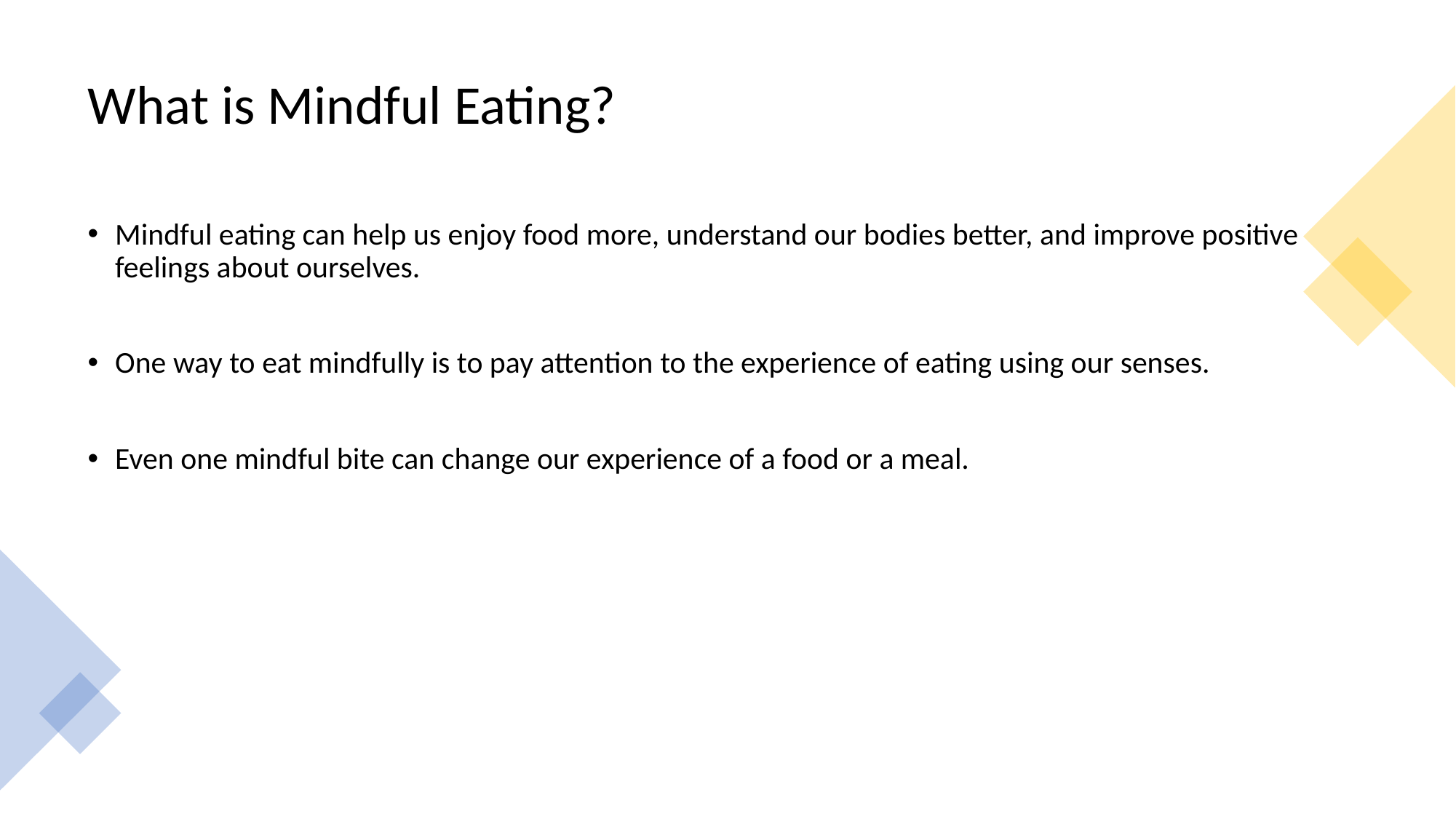

# What is Mindful Eating?

Mindful eating can help us enjoy food more, understand our bodies better, and improve positive feelings about ourselves.

One way to eat mindfully is to pay attention to the experience of eating using our senses.

Even one mindful bite can change our experience of a food or a meal.